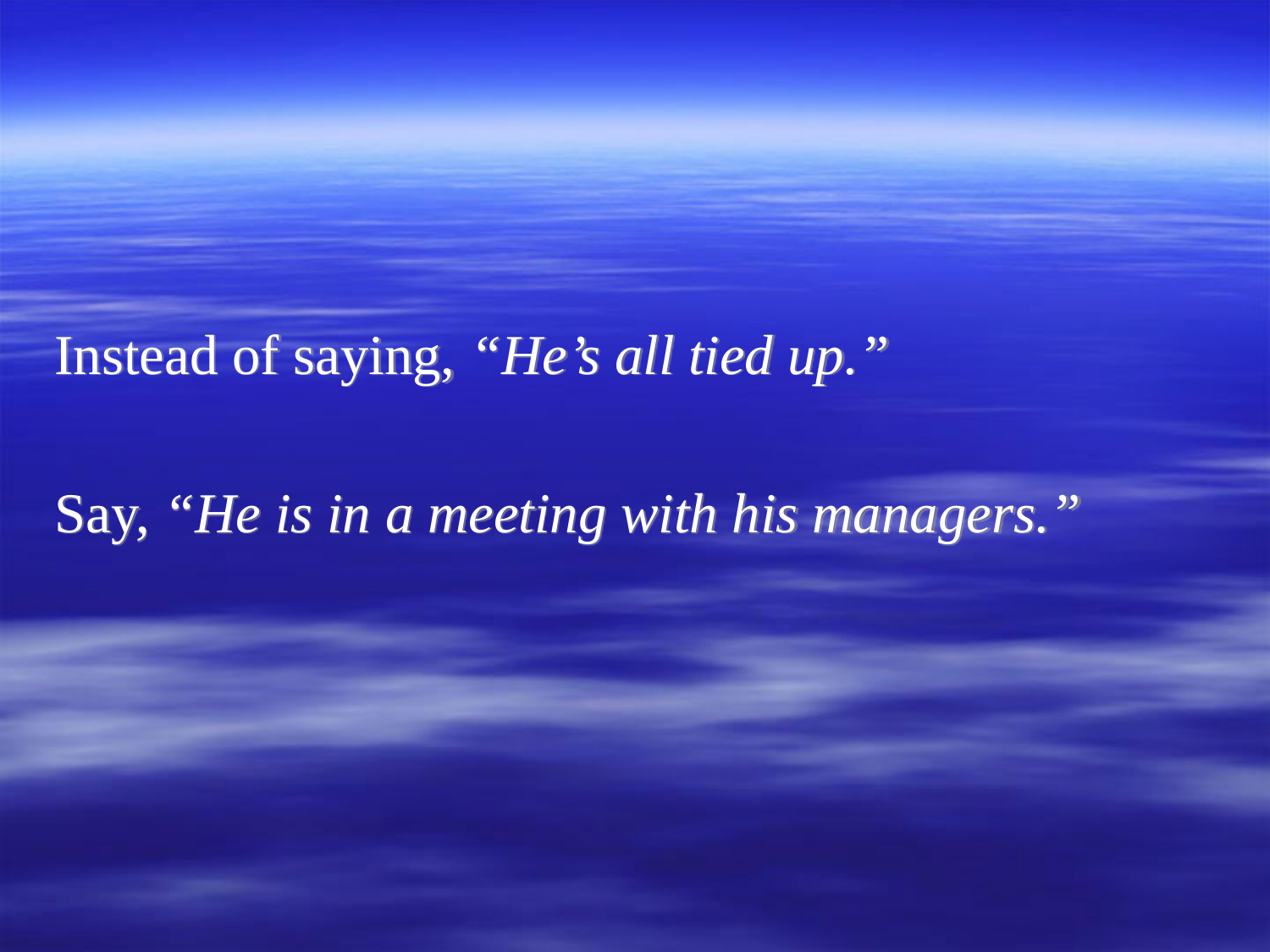

#

Instead of saying, “He’s all tied up.”

Say, “He is in a meeting with his managers.”